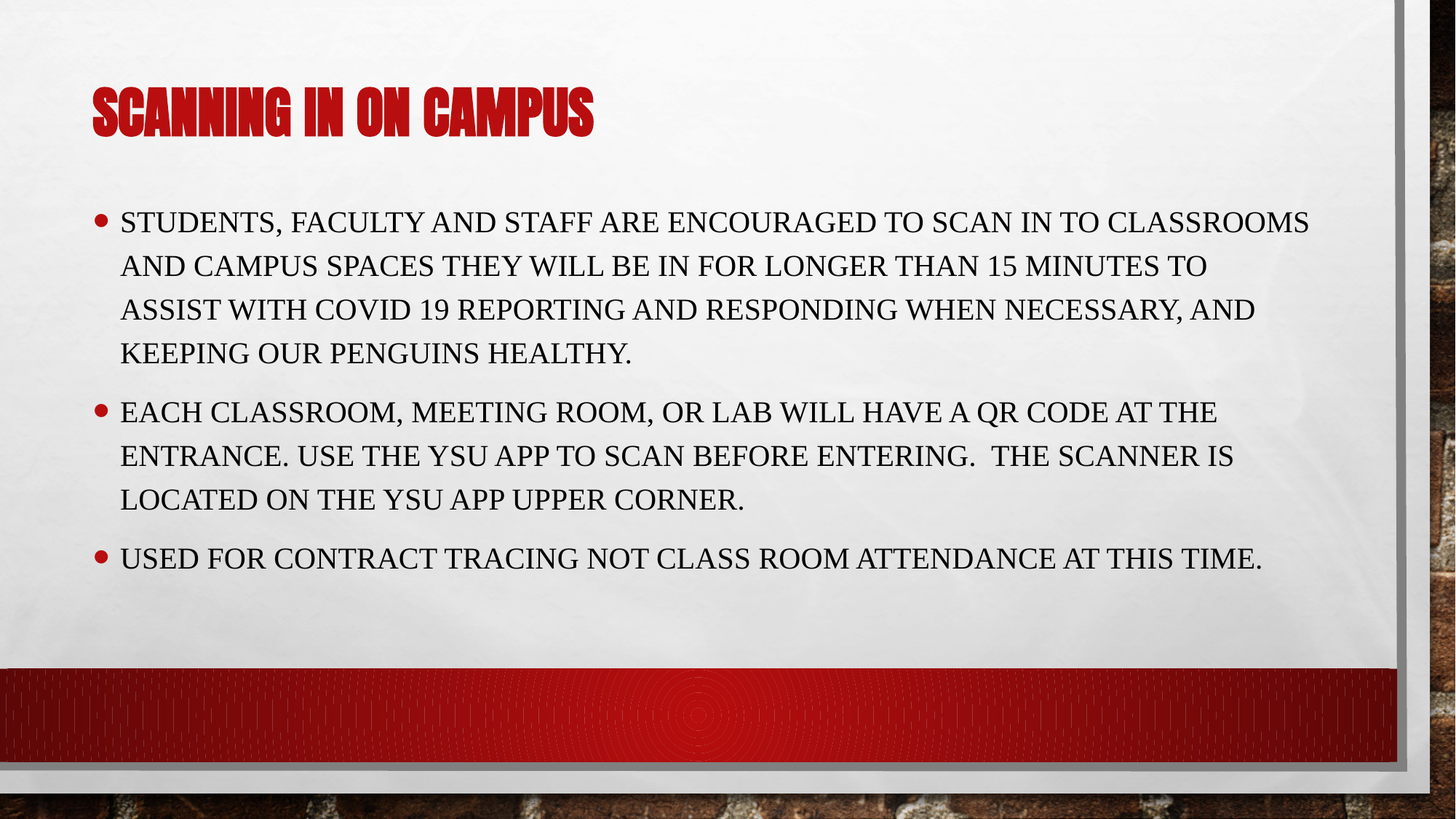

# Scanning in on Campus
Students, faculty and staff are encouraged to scan in to classrooms and campus spaces they will be in for longer than 15 minutes to assist with CoVid 19 reporting and responding when necessary, and keeping our Penguins healthy.
Each classroom, meeting room, or lab will have a QR code at the entrance. Use the YSU App to scan before entering.  The scanner is located on the YSU app upper corner.
Used for contract tracing not class room attendance at this time.